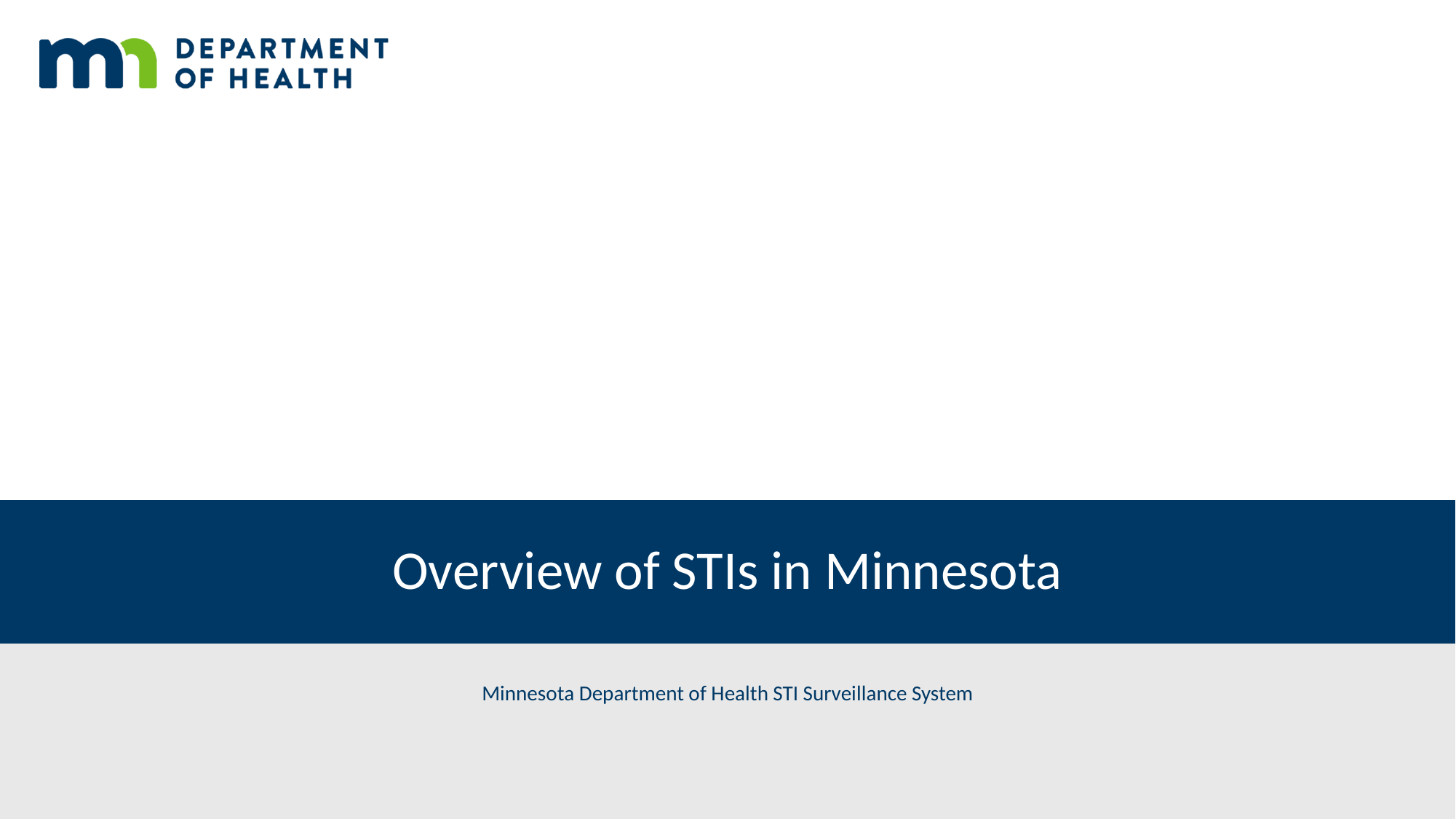

# Overview of STIs in Minnesota
Minnesota Department of Health STI Surveillance System